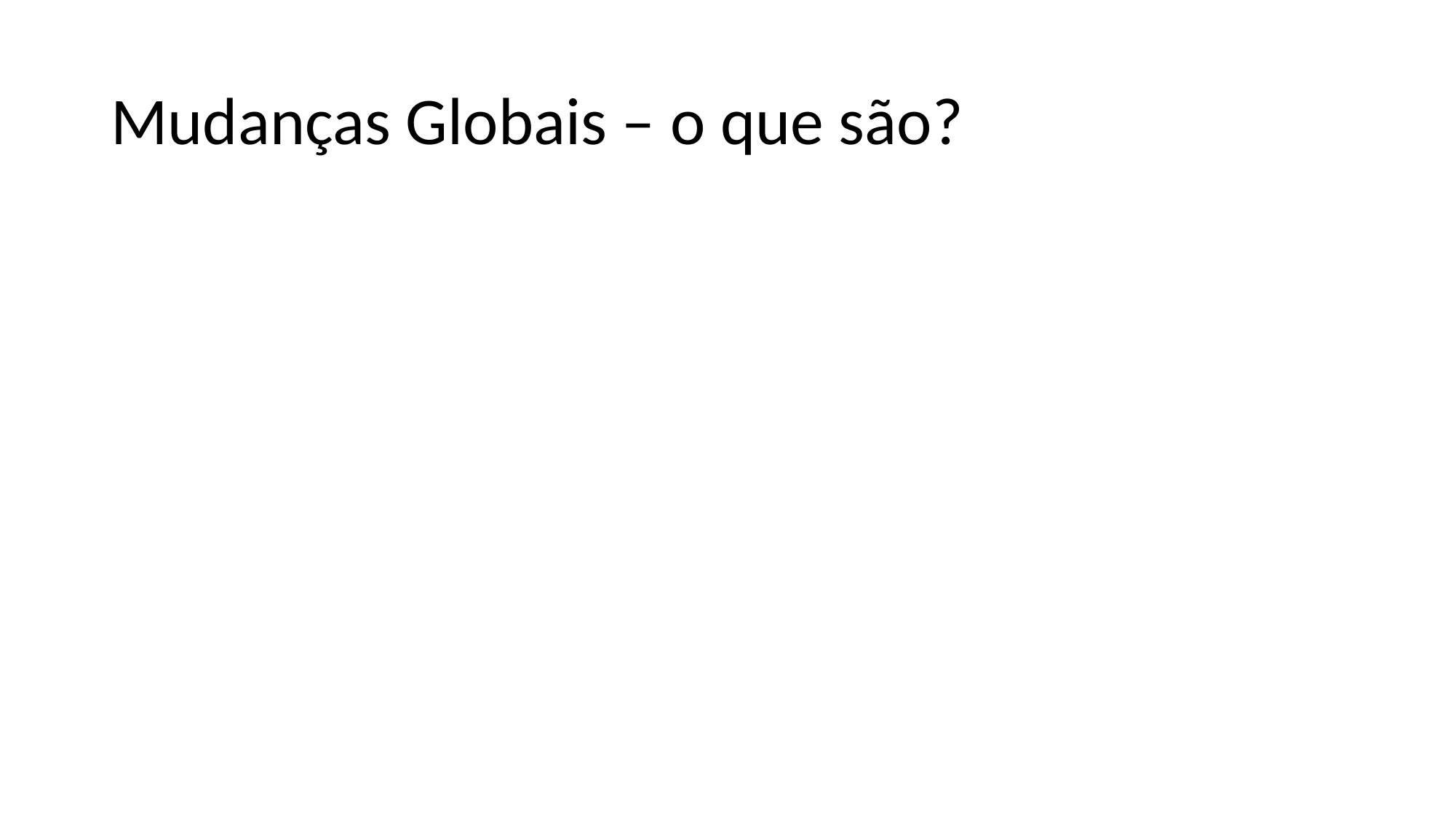

# Mudanças Globais – o que são?